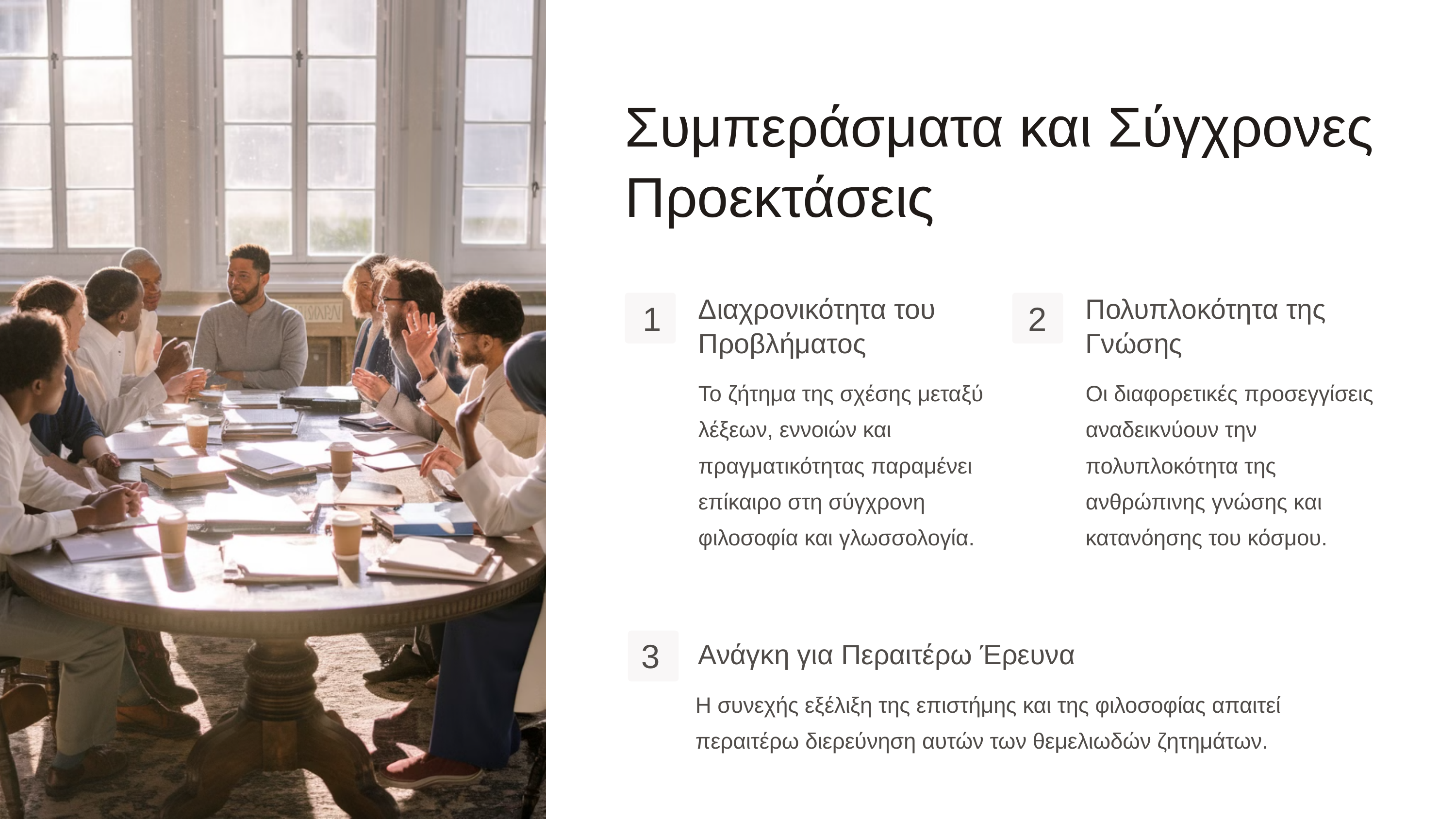

Συμπεράσματα και Σύγχρονες Προεκτάσεις
Διαχρονικότητα του Προβλήματος
Πολυπλοκότητα της Γνώσης

1
2
Το ζήτημα της σχέσης μεταξύ λέξεων, εννοιών και πραγματικότητας παραμένει επίκαιρο στη σύγχρονη φιλοσοφία και γλωσσολογία.
Οι διαφορετικές προσεγγίσεις αναδεικνύουν την πολυπλοκότητα της ανθρώπινης γνώσης και κατανόησης του κόσμου.

Ανάγκη για Περαιτέρω Έρευνα
3
Η συνεχής εξέλιξη της επιστήμης και της φιλοσοφίας απαιτεί περαιτέρω διερεύνηση αυτών των θεμελιωδών ζητημάτων.